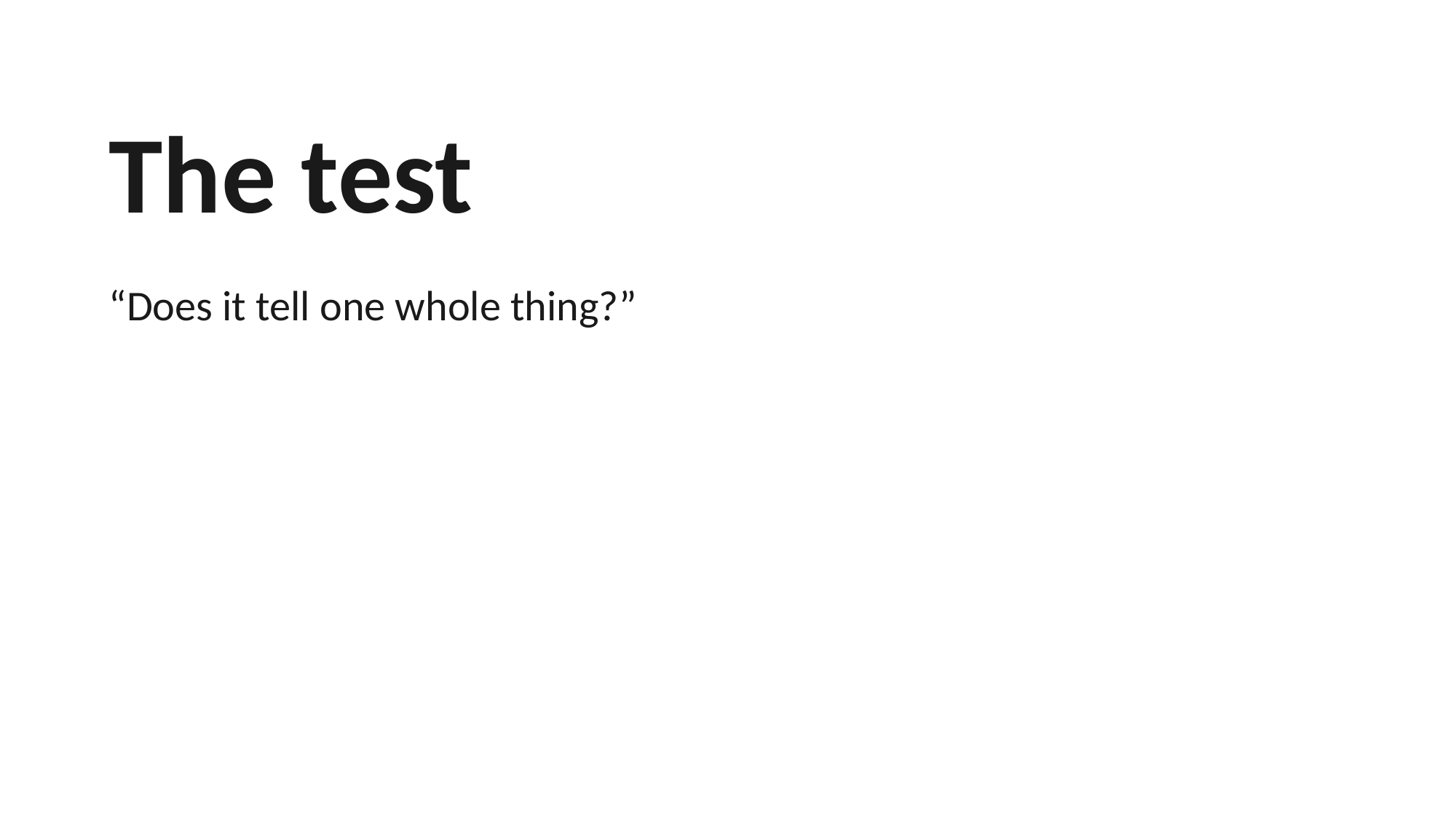

The test
“Does it tell one whole thing?”